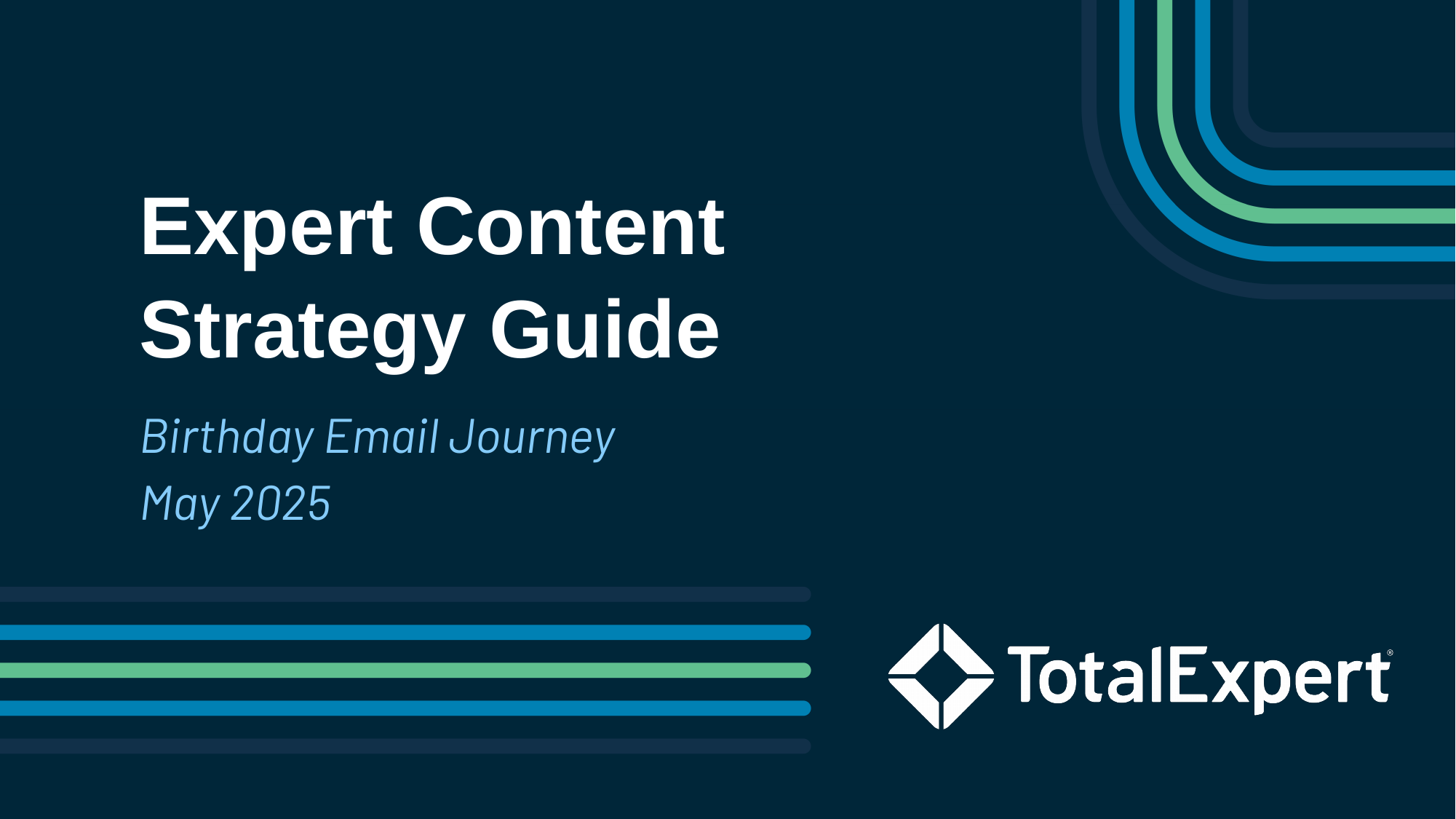

Expert Content
Strategy Guide
Birthday Email Journey
May 2025